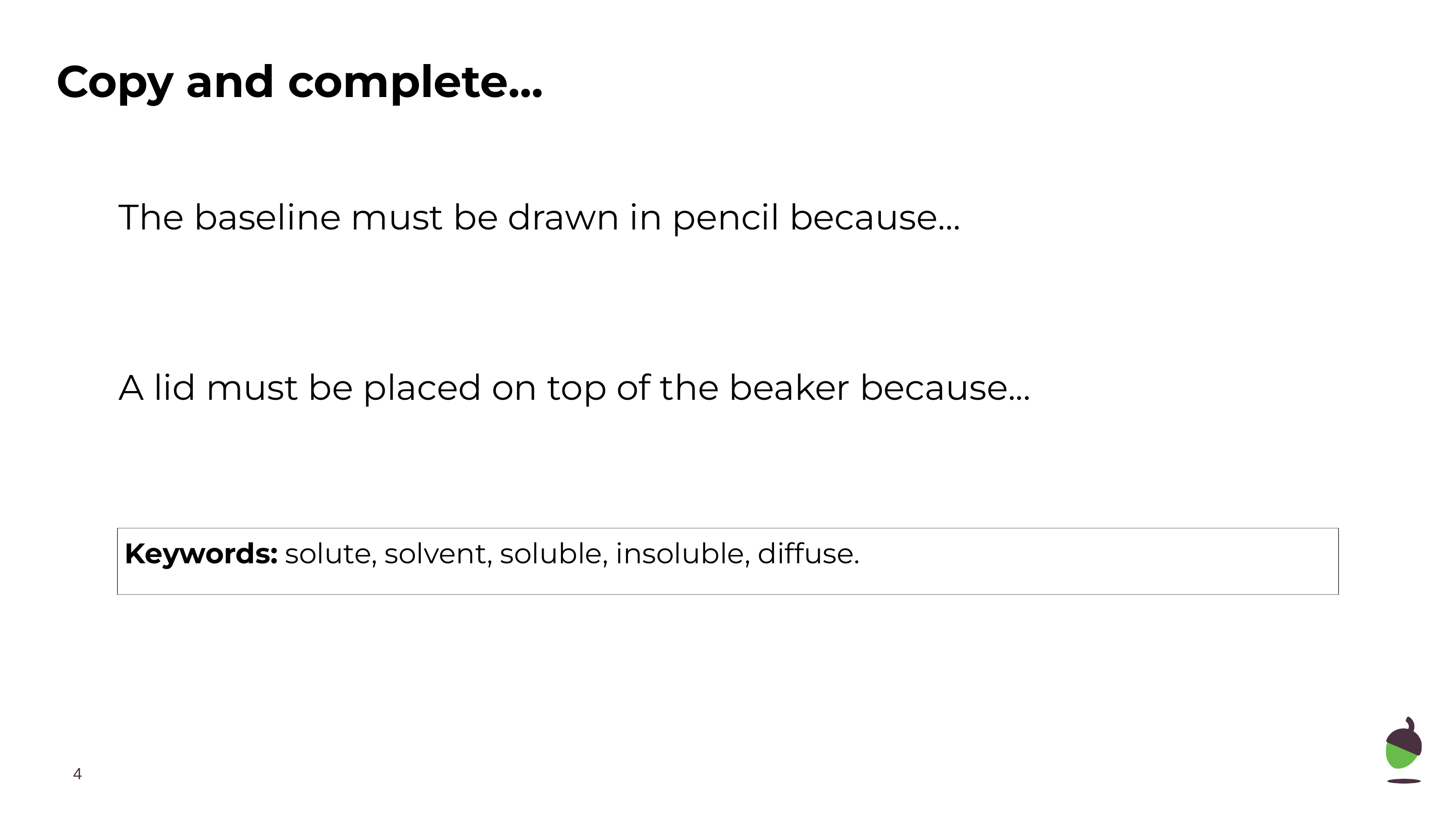

Copy and complete...
The baseline must be drawn in pencil because…

A lid must be placed on top of the beaker because...
Keywords: solute, solvent, soluble, insoluble, diffuse.
4